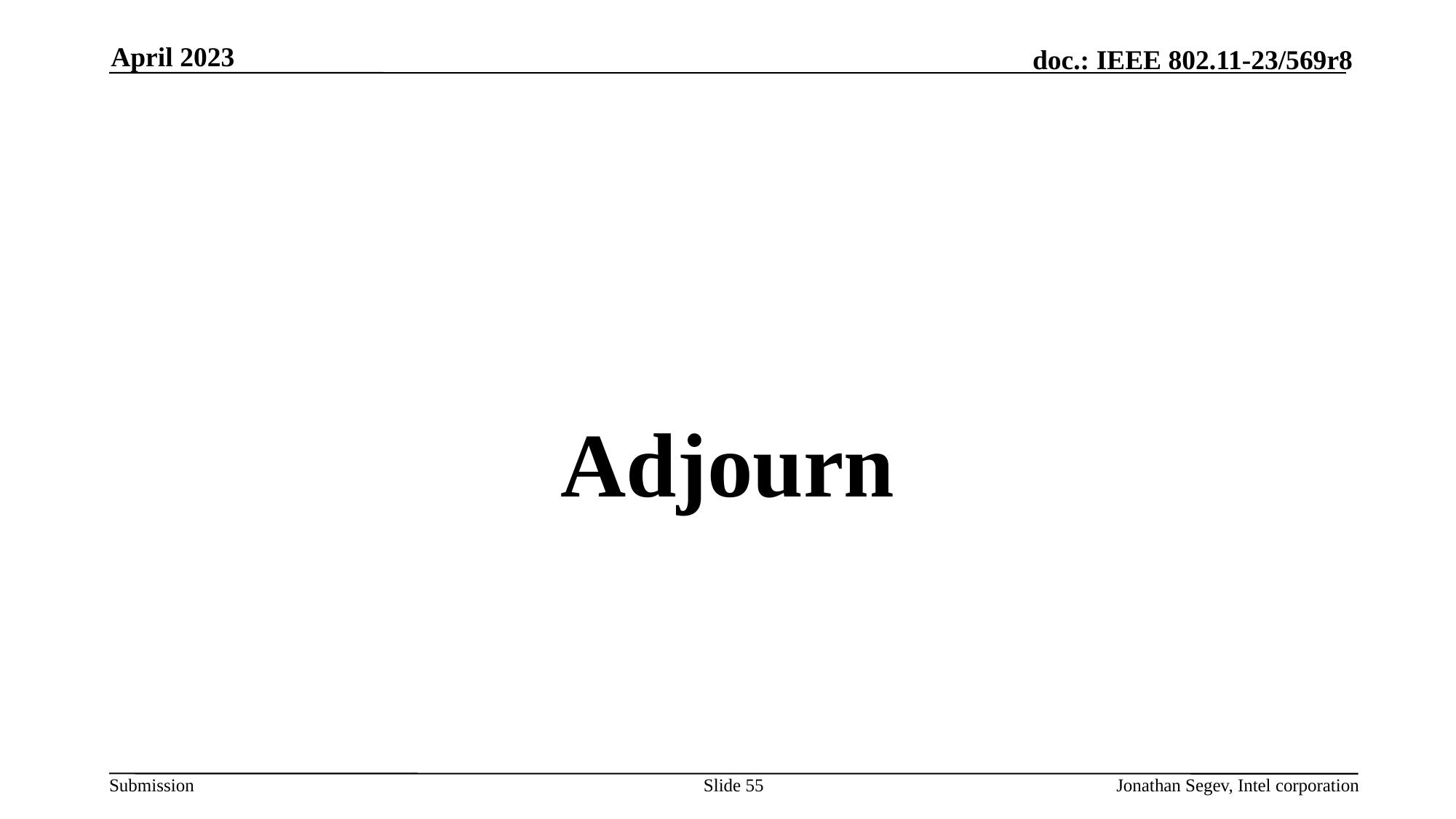

April 2023
#

Adjourn
Slide 55
Jonathan Segev, Intel corporation